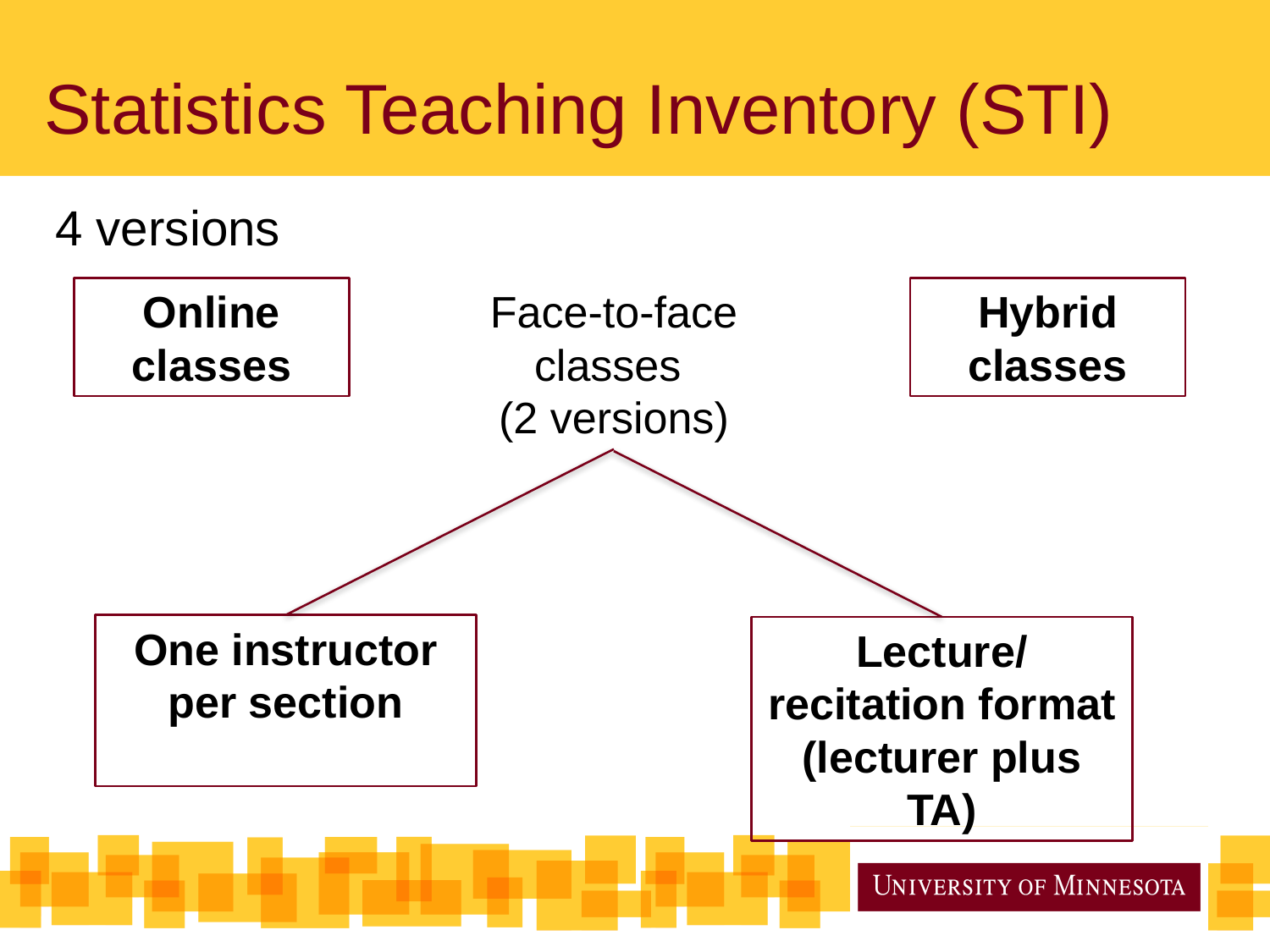

# Statistics Teaching Inventory (STI)
4 versions
Online classes
Face-to-face classes
(2 versions)
Hybrid classes
One instructor per section

Lecture/recitation format (lecturer plus TA)